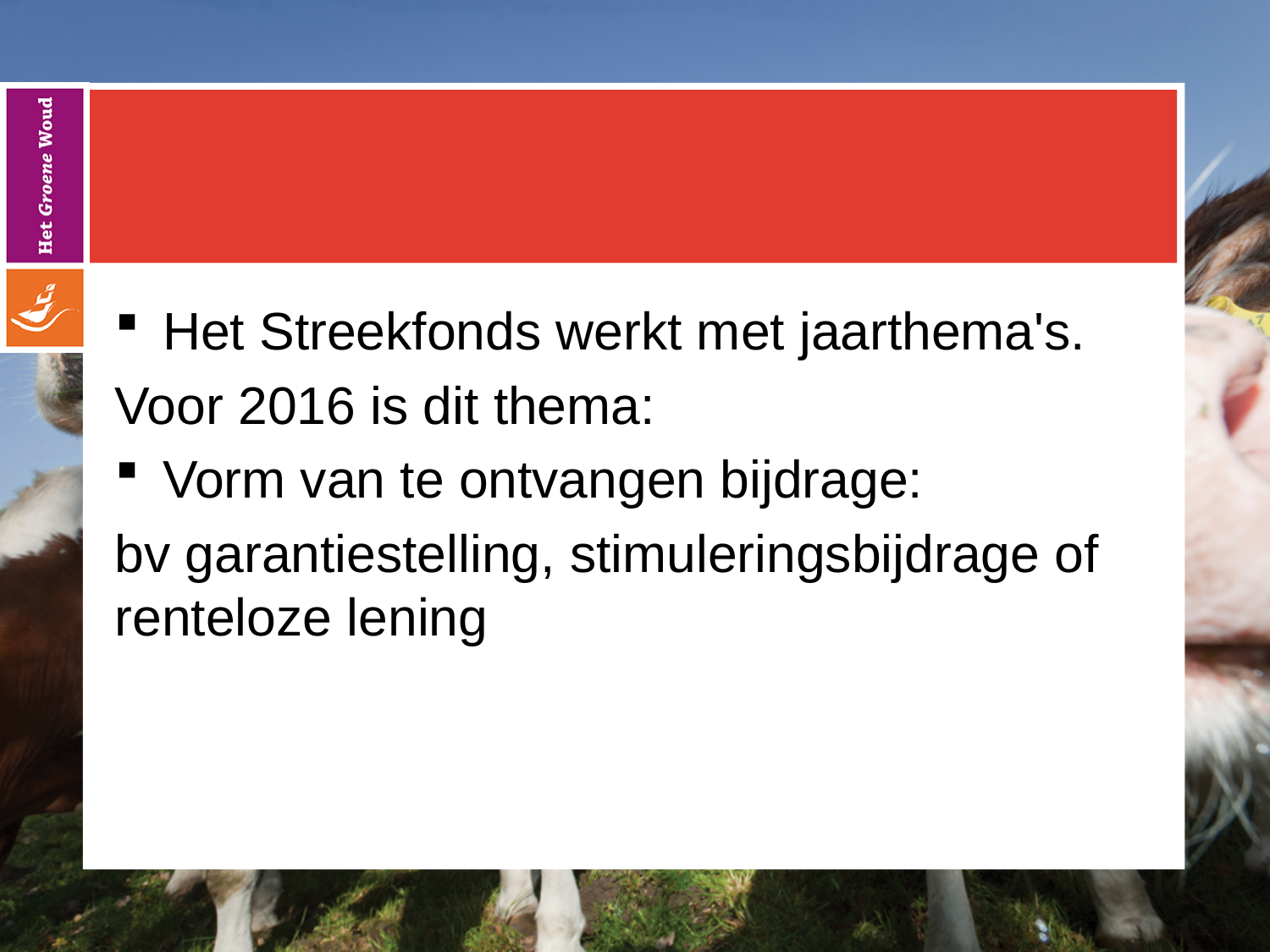

#

Het Streekfonds werkt met jaarthema's.
Voor 2016 is dit thema:
Vorm van te ontvangen bijdrage:
bv garantiestelling, stimuleringsbijdrage of renteloze lening